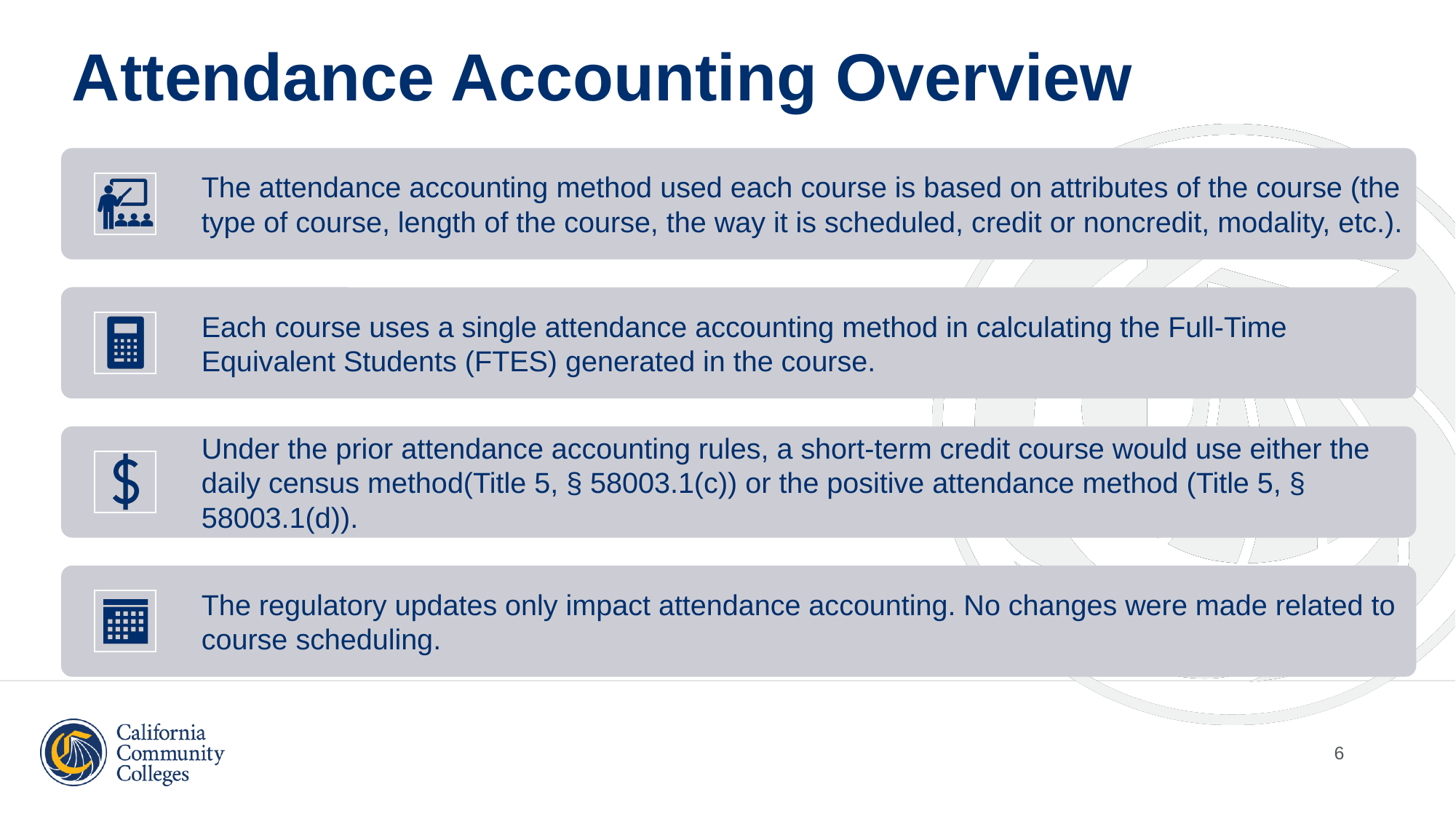

# Attendance Accounting Overview
The attendance accounting method used each course is based on attributes of the course (the type of course, length of the course, the way it is scheduled, credit or noncredit, modality, etc.).
Each course uses a single attendance accounting method in calculating the Full-Time Equivalent Students (FTES) generated in the course.
Under the prior attendance accounting rules, a short-term credit course would use either the daily census method(Title 5, § 58003.1(c)) or the positive attendance method (Title 5, § 58003.1(d)).
The regulatory updates only impact attendance accounting. No changes were made related to course scheduling.
6